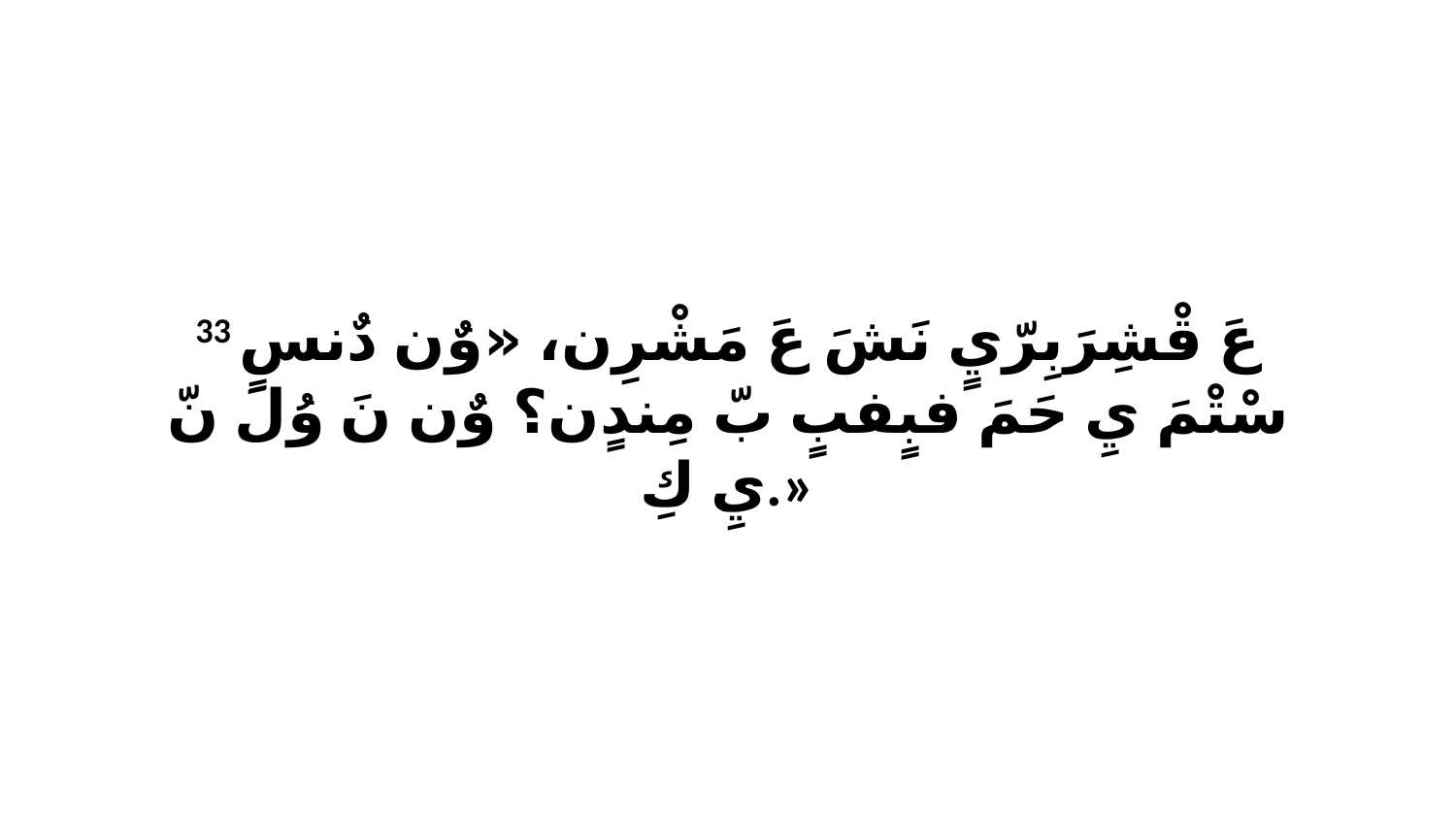

33 عَ قْشِرَبِرّيٍ نَشَ عَ مَشْرِن، «وٌن دٌنسٍ سْتْمَ يِ حَمَ فبٍفبٍ بّ مِندٍن؟ وٌن نَ وُلَ نّ يِ كِ.»